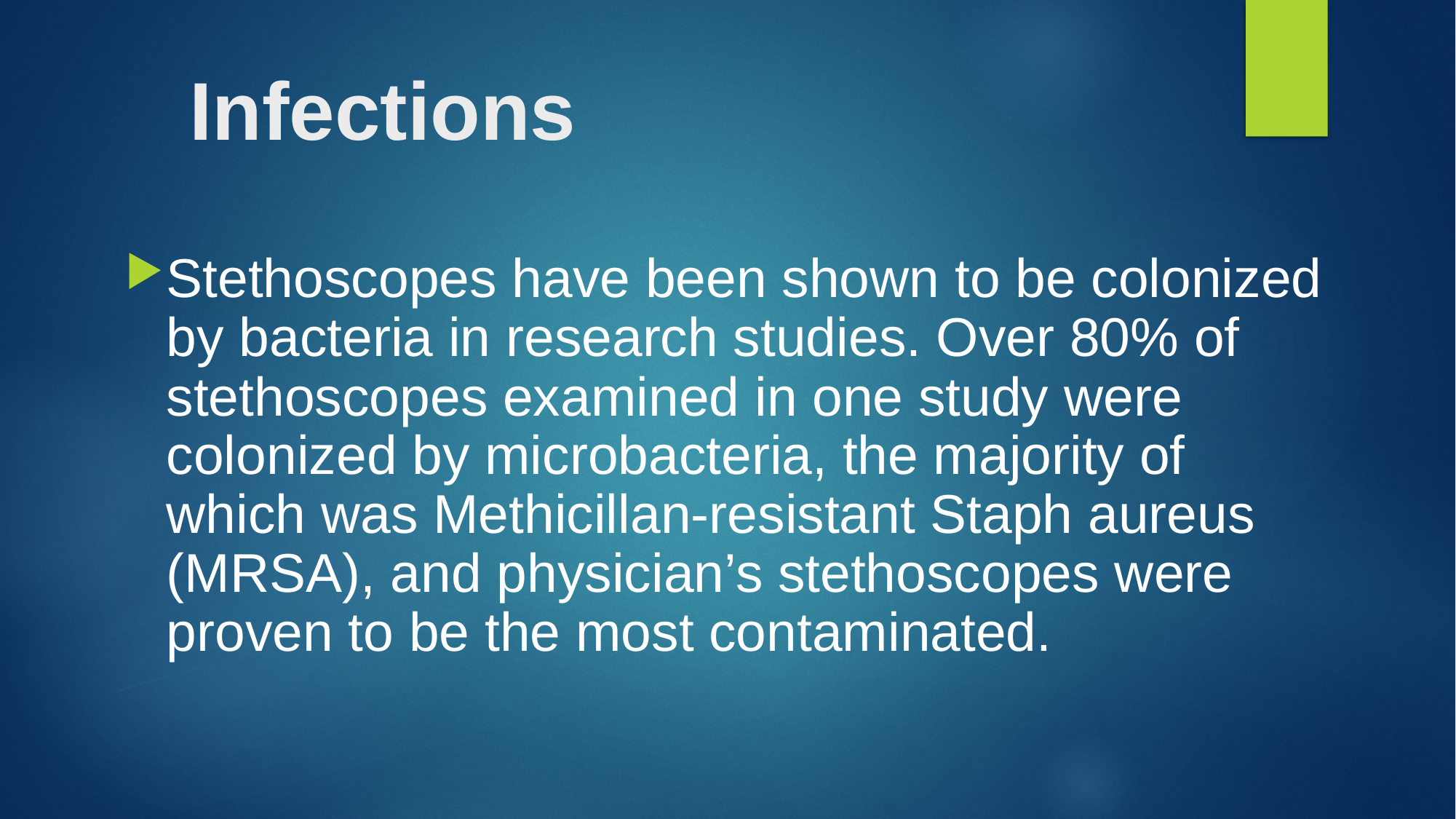

# Infections
Stethoscopes have been shown to be colonized by bacteria in research studies. Over 80% of stethoscopes examined in one study were colonized by microbacteria, the majority of which was Methicillan-resistant Staph aureus (MRSA), and physician’s stethoscopes were proven to be the most contaminated.